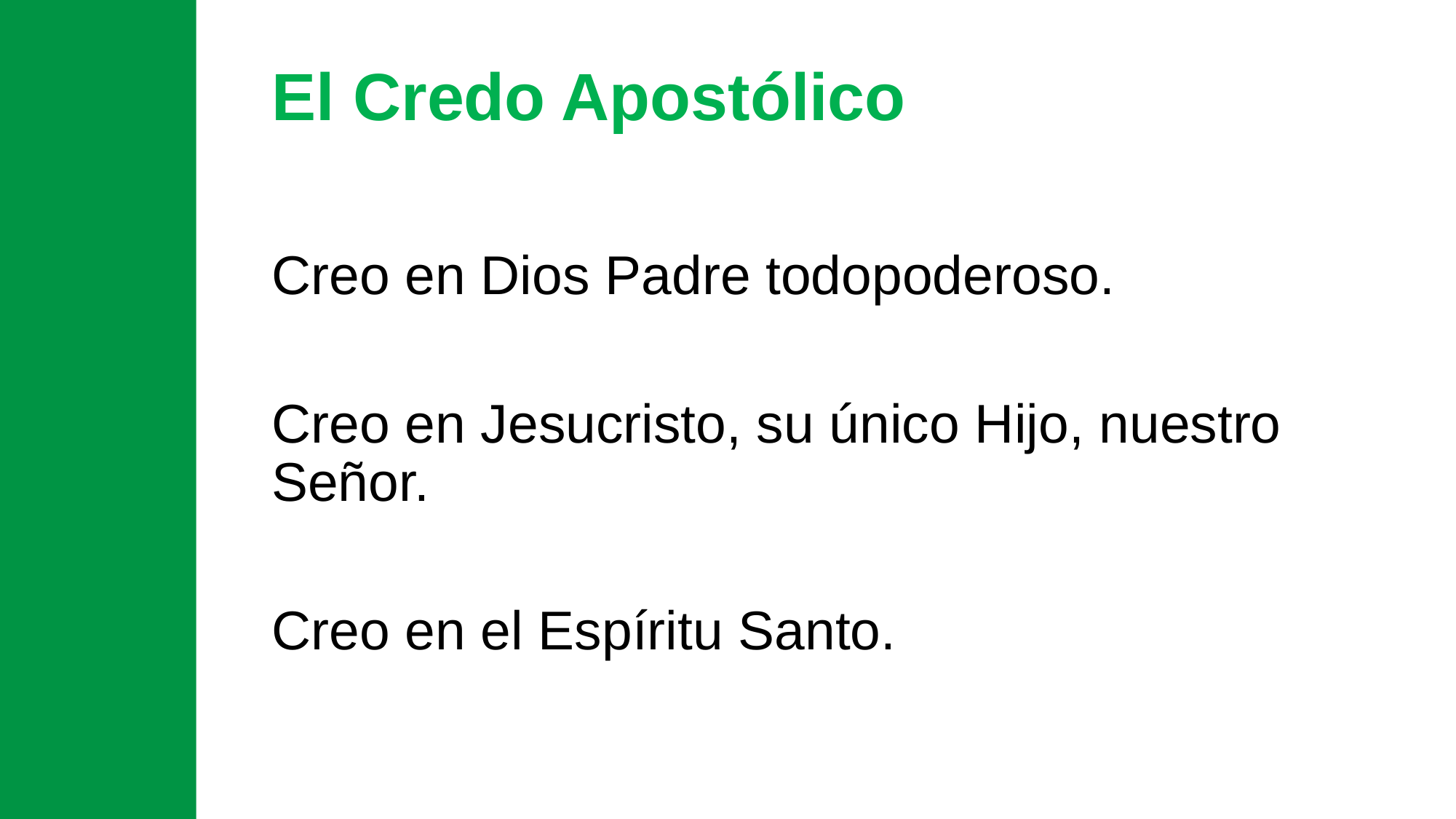

El Credo Apostólico
Creo en Dios Padre todopoderoso.

Creo en Jesucristo, su único Hijo, nuestro Señor.

Creo en el Espíritu Santo.